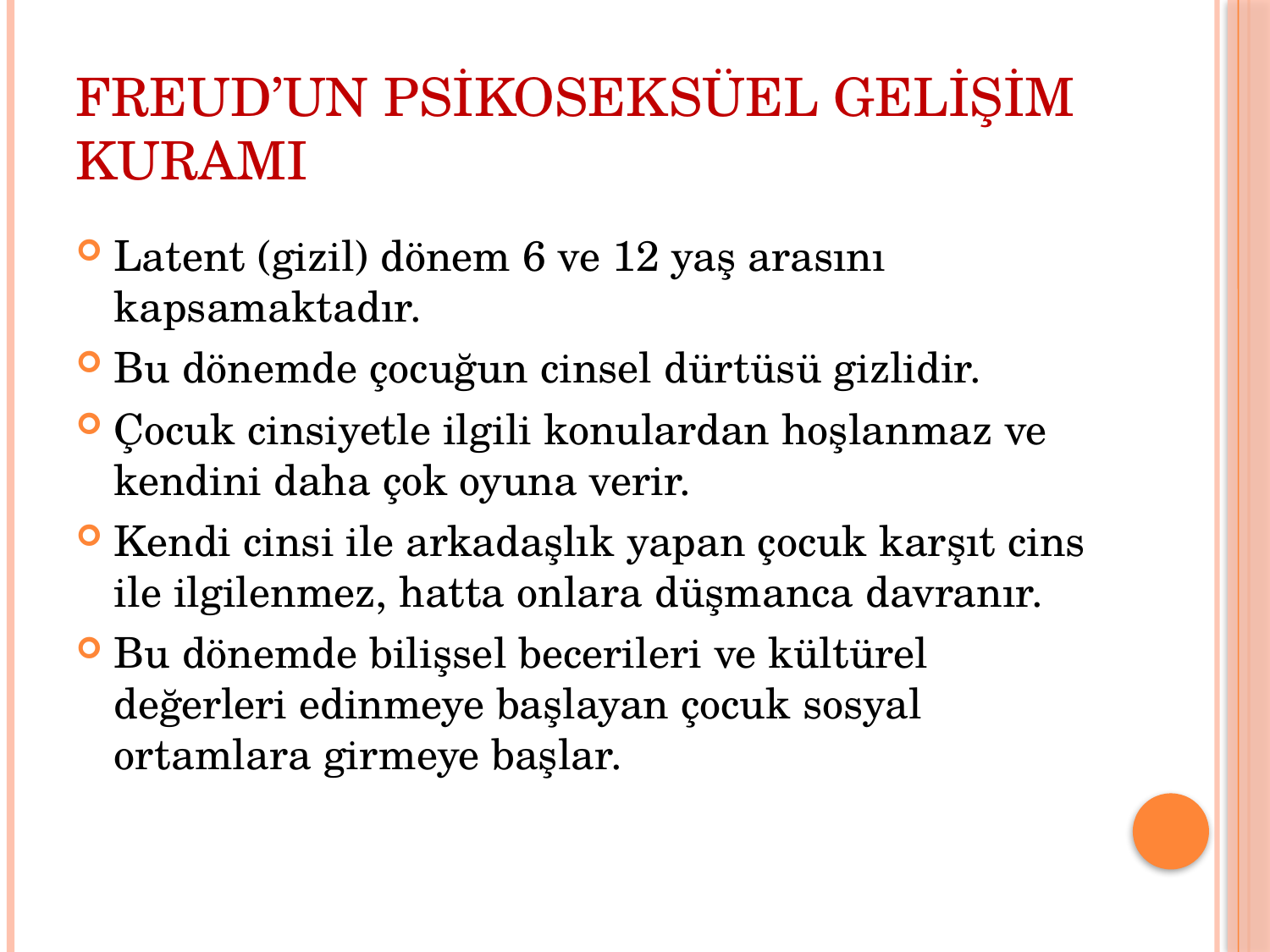

# Freud’un Psikoseksüel Gelişim Kuramı
Latent (gizil) dönem 6 ve 12 yaş arasını kapsamaktadır.
Bu dönemde çocuğun cinsel dürtüsü gizlidir.
Çocuk cinsiyetle ilgili konulardan hoşlanmaz ve kendini daha çok oyuna verir.
Kendi cinsi ile arkadaşlık yapan çocuk karşıt cins ile ilgilenmez, hatta onlara düşmanca davranır.
Bu dönemde bilişsel becerileri ve kültürel değerleri edinmeye başlayan çocuk sosyal ortamlara girmeye başlar.